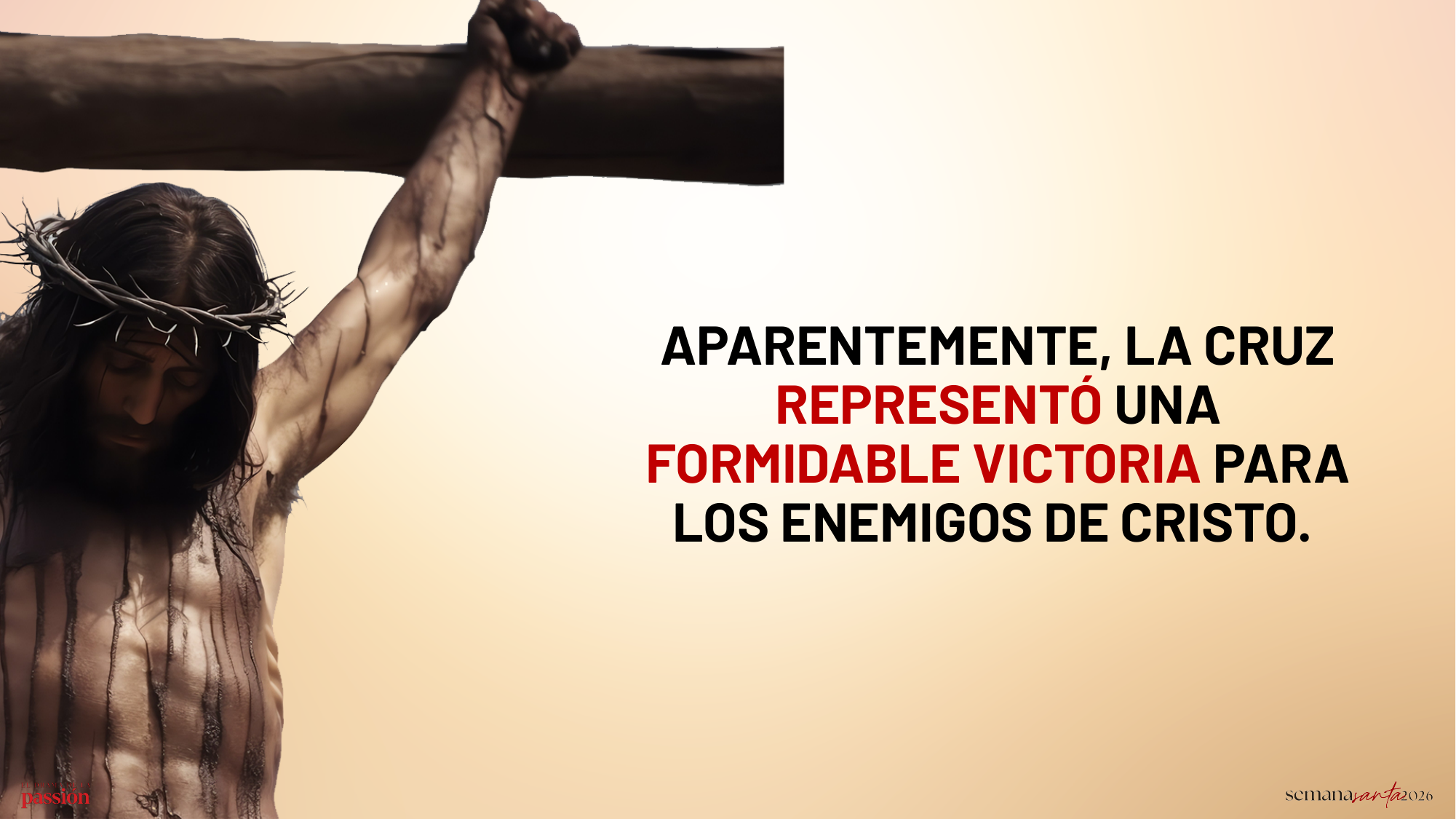

Aparentemente, la cruz representó una formidable victoria para los enemigos de Cristo.